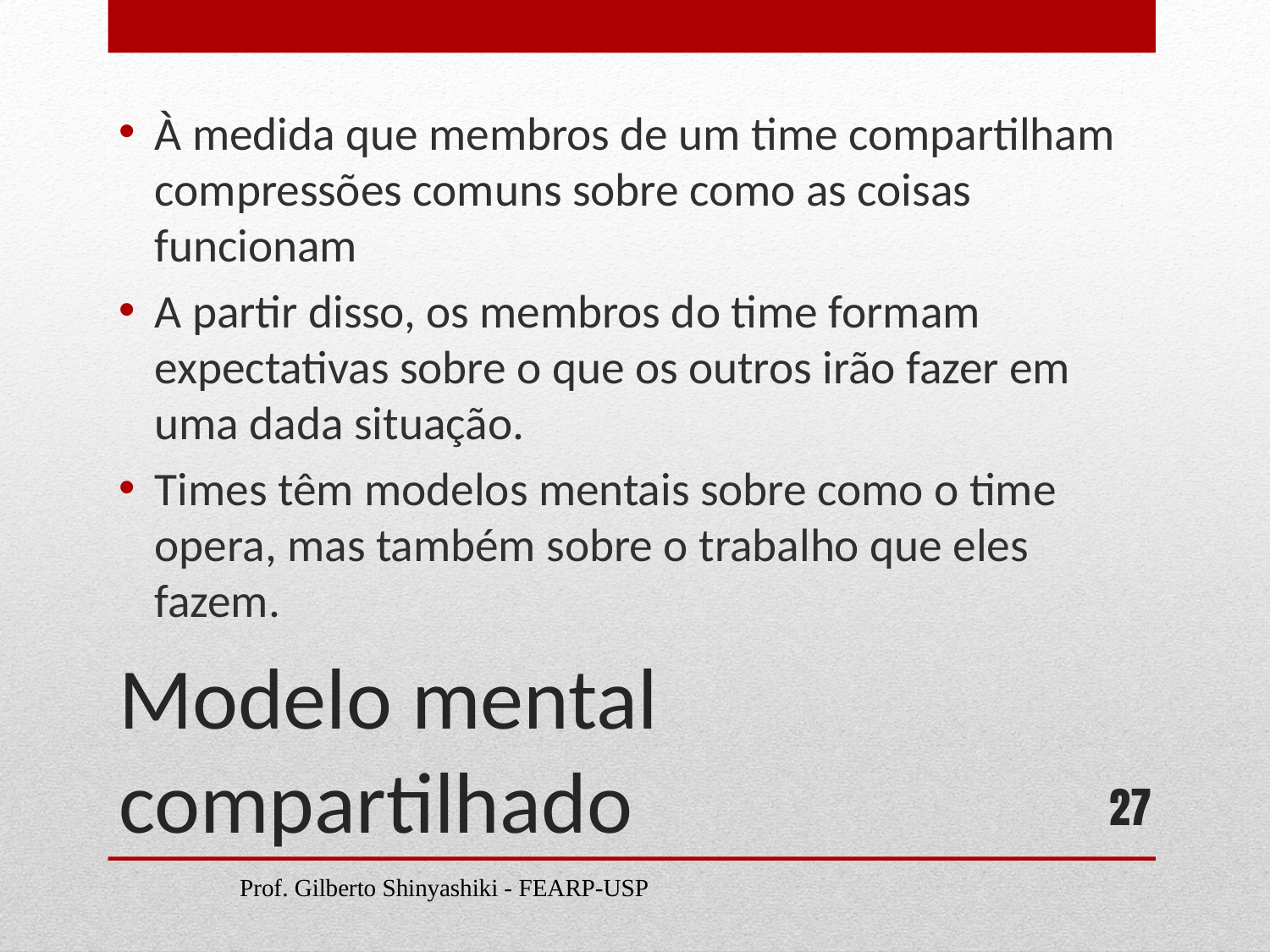

À medida que membros de um time compartilham compressões comuns sobre como as coisas funcionam
A partir disso, os membros do time formam expectativas sobre o que os outros irão fazer em uma dada situação.
Times têm modelos mentais sobre como o time opera, mas também sobre o trabalho que eles fazem.
# Modelo mental compartilhado
27
Prof. Gilberto Shinyashiki - FEARP-USP